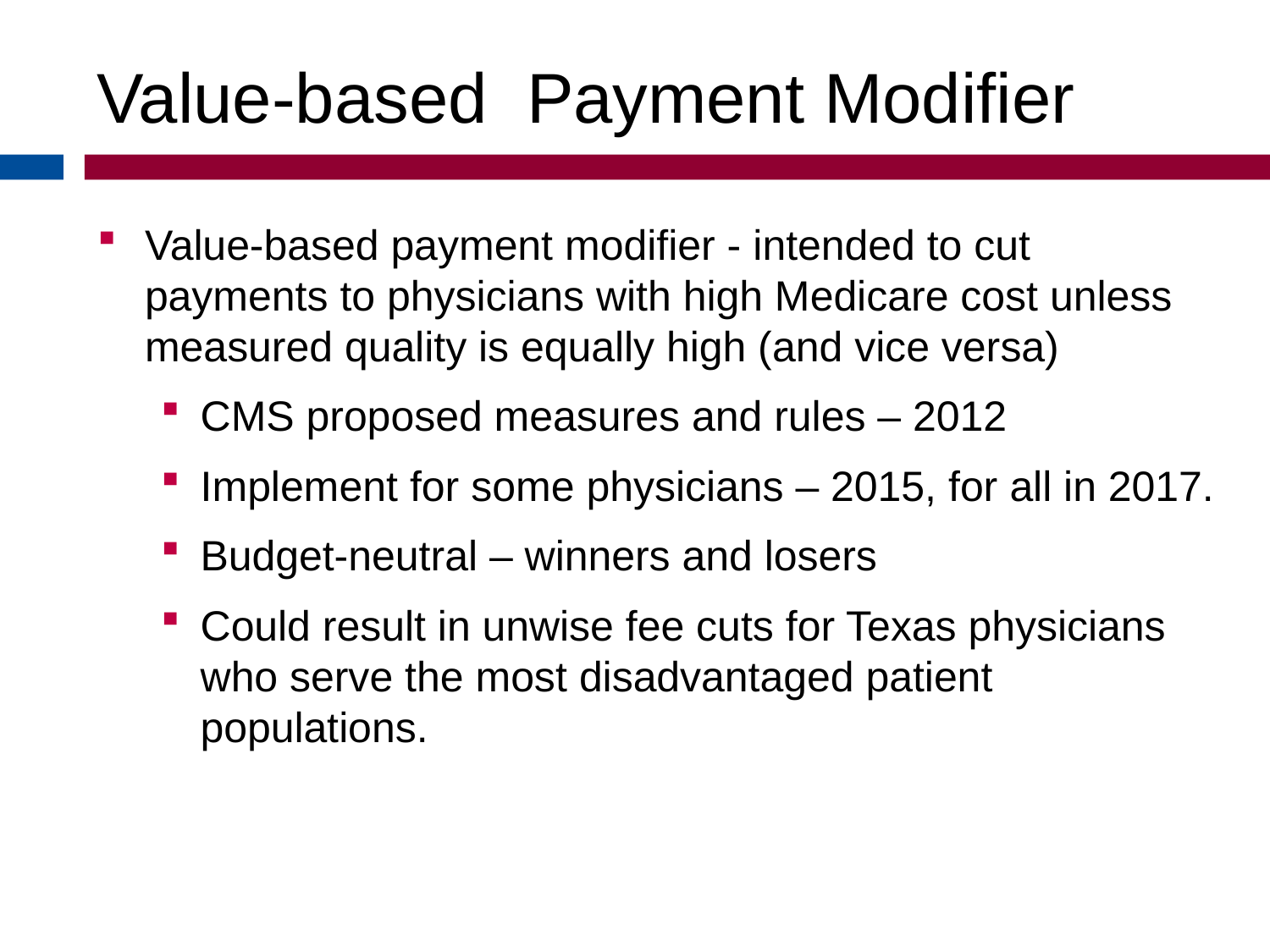

Value-based  Payment Modifier
Value-based payment modifier - intended to cut payments to physicians with high Medicare cost unless measured quality is equally high (and vice versa)
CMS proposed measures and rules – 2012
Implement for some physicians – 2015, for all in 2017.
Budget-neutral – winners and losers
Could result in unwise fee cuts for Texas physicians who serve the most disadvantaged patient populations.